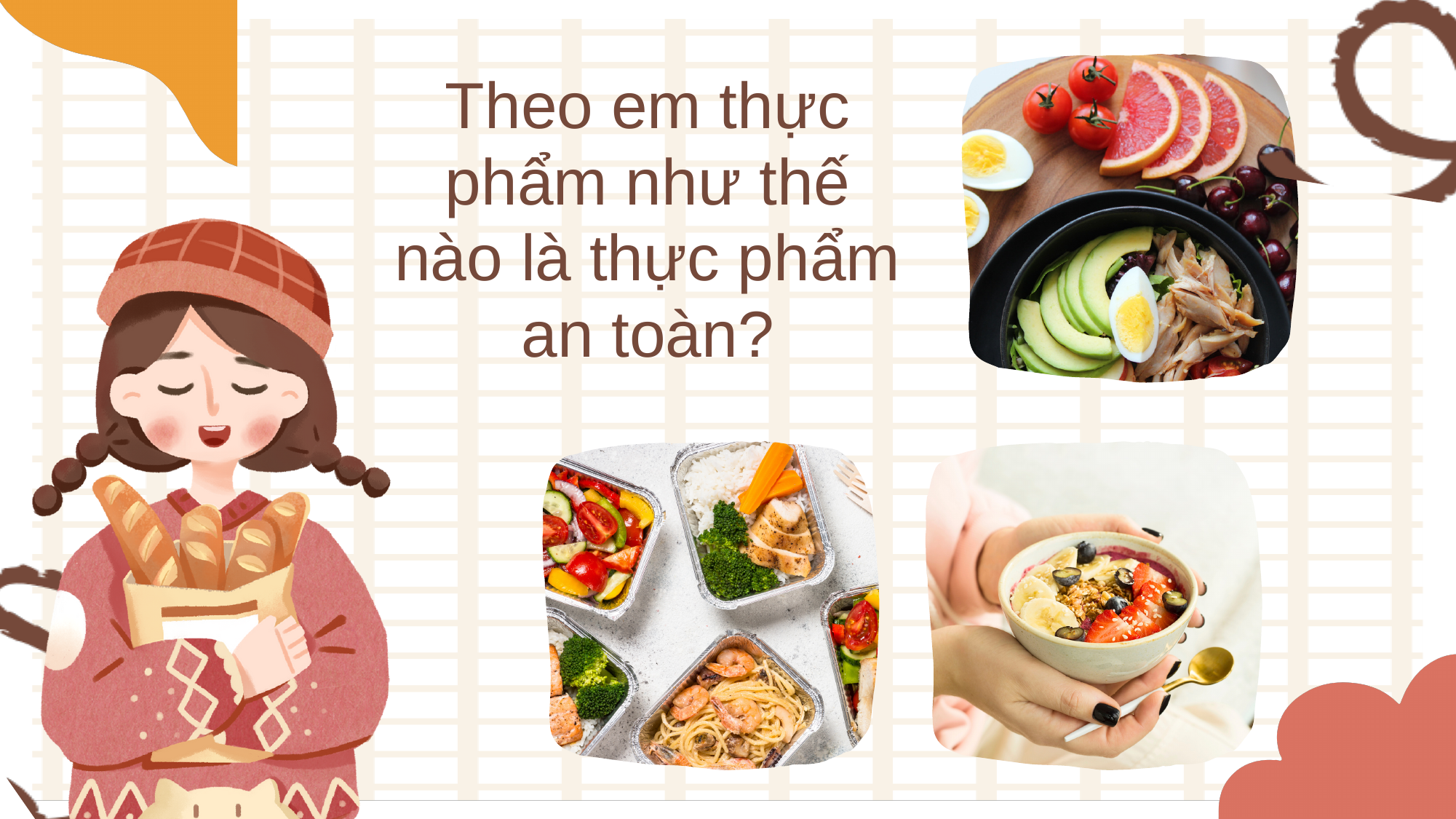

Theo em thực phẩm như thế nào là thực phẩm an toàn?